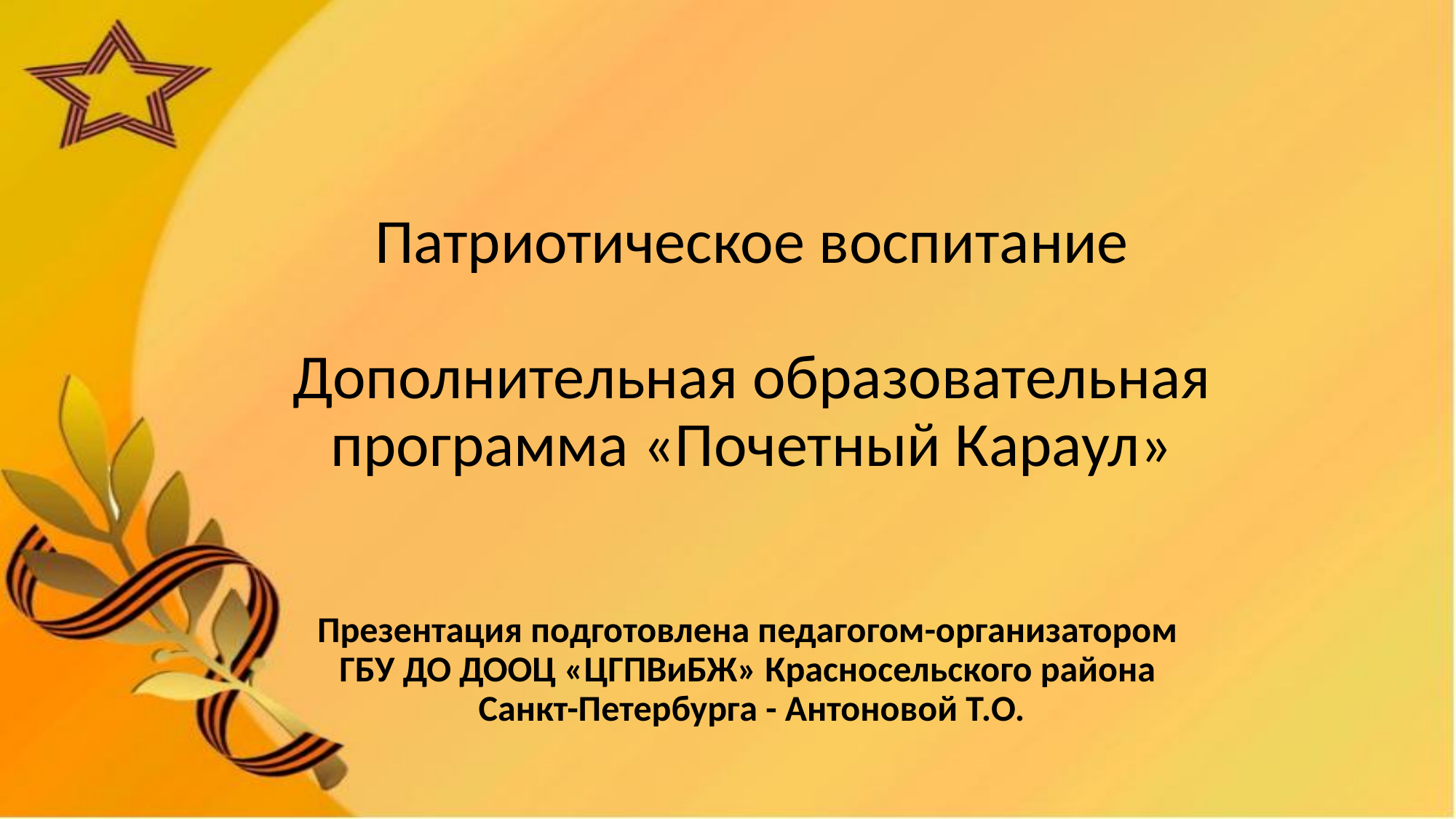

# Патриотическое воспитание Дополнительная образовательная программа «Почетный Караул»
Презентация подготовлена педагогом-организатором
ГБУ ДО ДООЦ «ЦГПВиБЖ» Красносельского района
Санкт-Петербурга - Антоновой Т.О.